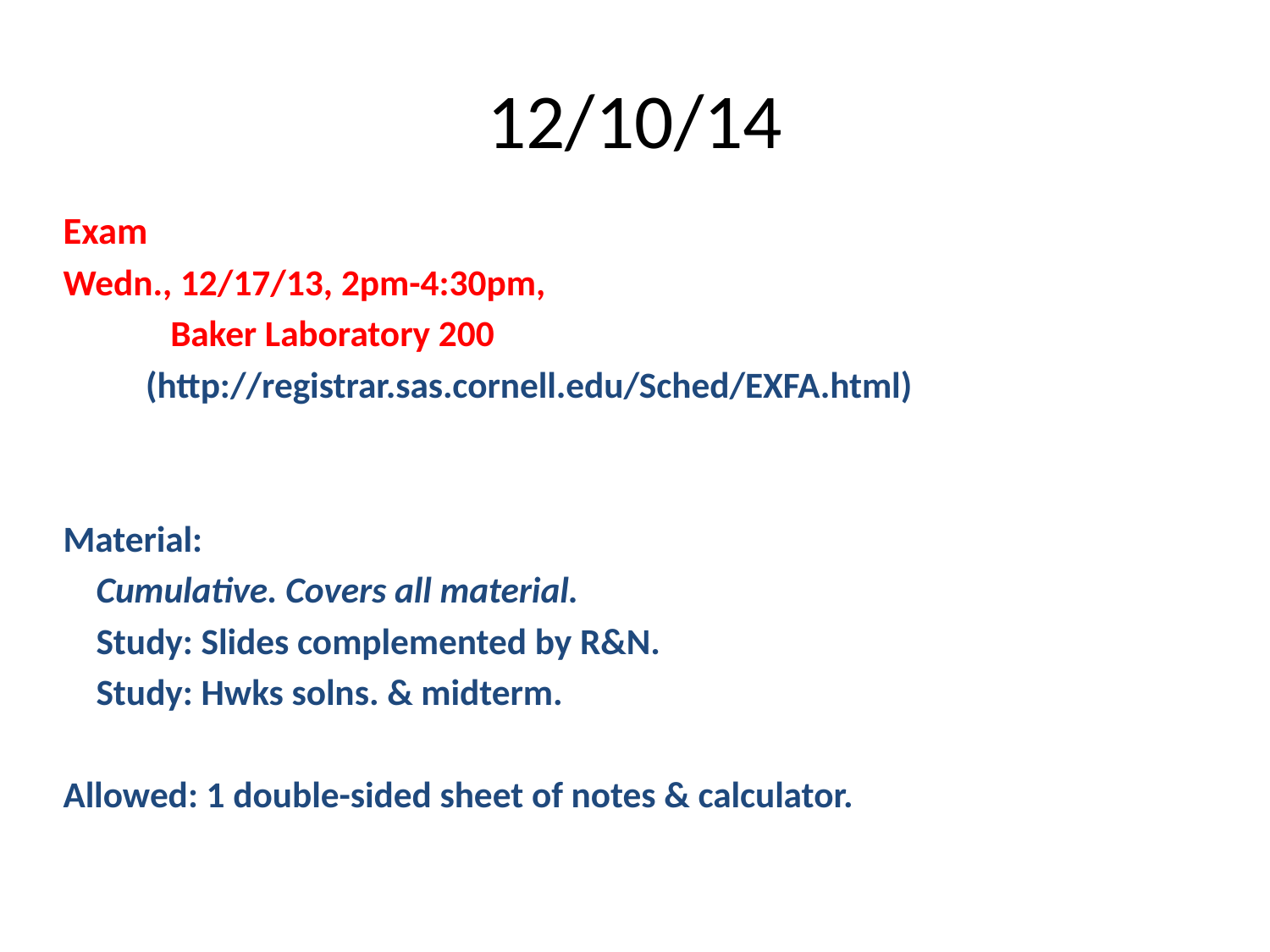

# 12/10/14
Exam
Wedn., 12/17/13, 2pm-4:30pm,
	   Baker Laboratory 200
          (http://registrar.sas.cornell.edu/Sched/EXFA.html)

Material:
    Cumulative. Covers all material.
    Study: Slides complemented by R&N.
    Study: Hwks solns. & midterm.

Allowed: 1 double-sided sheet of notes & calculator.